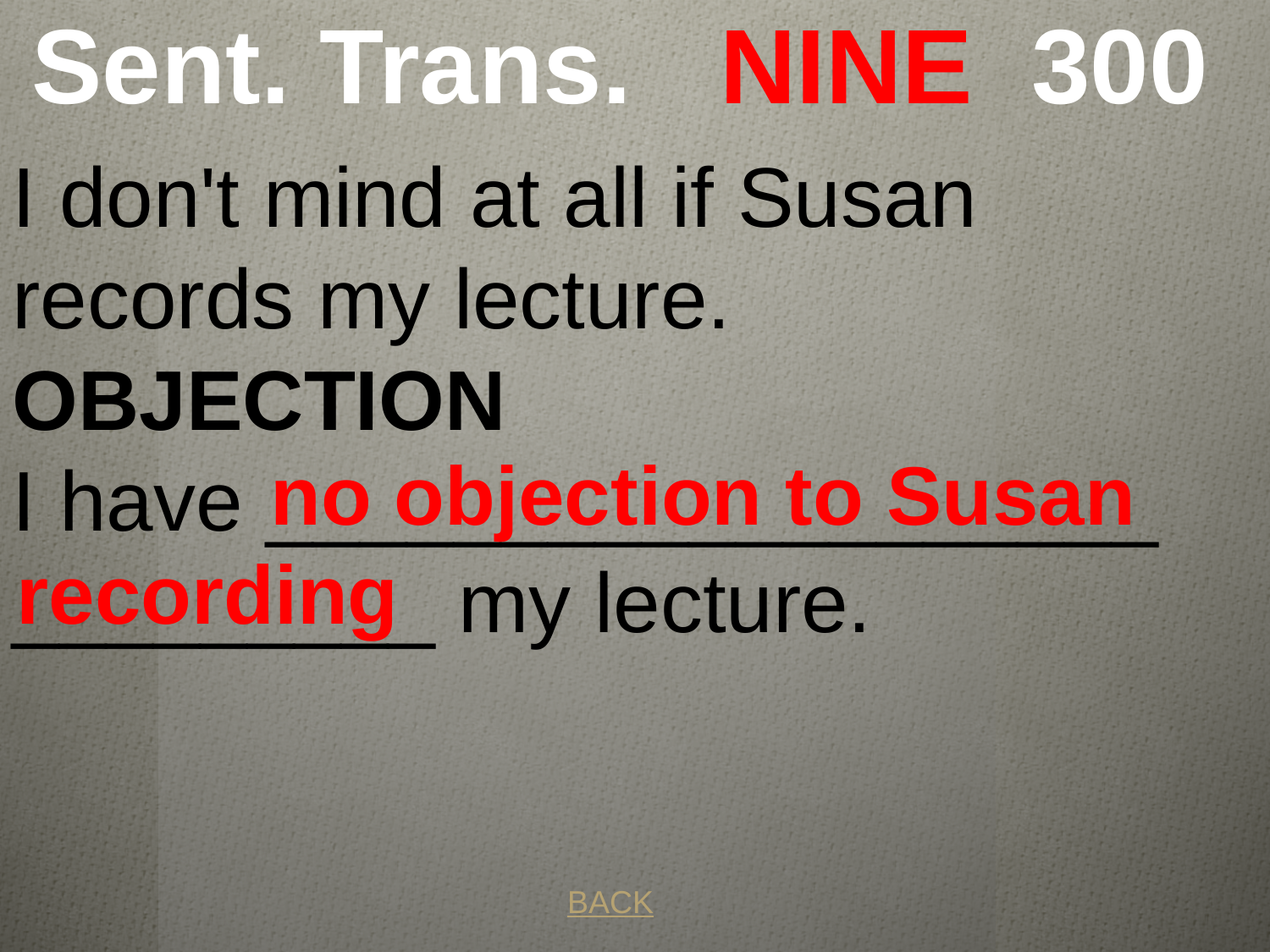

# Sent. Trans.   NINE  300
I don't mind at all if Susan records my lecture.
OBJECTION
I have ___________________  _________ my lecture.
           no objection to Susan recording
BACK